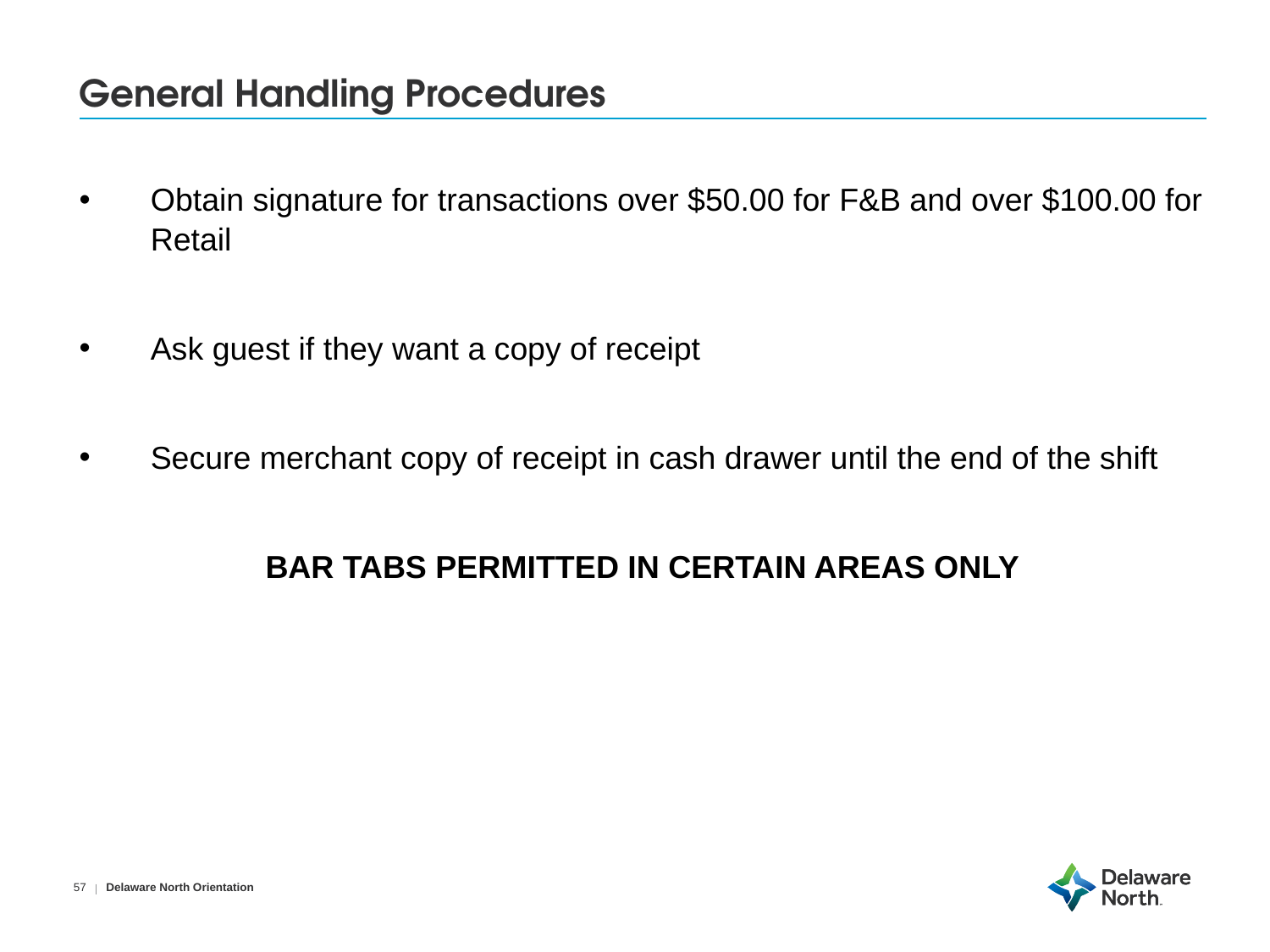

# General Handling Procedures
Obtain signature for transactions over $50.00 for F&B and over $100.00 for Retail

Ask guest if they want a copy of receipt

Secure merchant copy of receipt in cash drawer until the end of the shift

BAR TABS PERMITTED IN CERTAIN AREAS ONLY

Delaware North Orientation